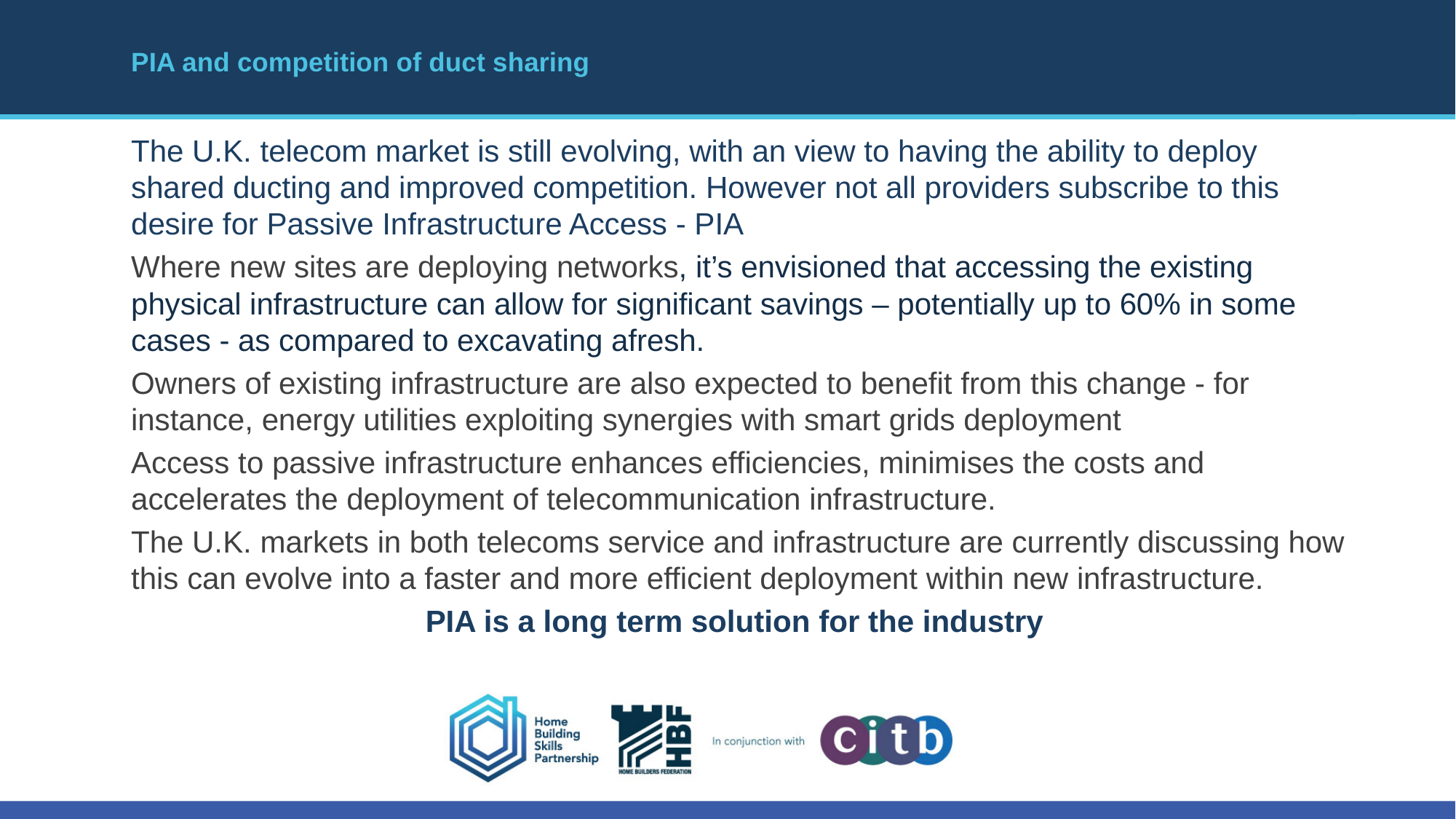

# PIA and competition of duct sharing
The U.K. telecom market is still evolving, with an view to having the ability to deploy shared ducting and improved competition. However not all providers subscribe to this desire for Passive Infrastructure Access - PIA
Where new sites are deploying networks, it’s envisioned that accessing the existing physical infrastructure can allow for significant savings – potentially up to 60% in some cases - as compared to excavating afresh.
Owners of existing infrastructure are also expected to benefit from this change - for instance, energy utilities exploiting synergies with smart grids deployment
Access to passive infrastructure enhances efficiencies, minimises the costs and accelerates the deployment of telecommunication infrastructure.
The U.K. markets in both telecoms service and infrastructure are currently discussing how this can evolve into a faster and more efficient deployment within new infrastructure.
PIA is a long term solution for the industry